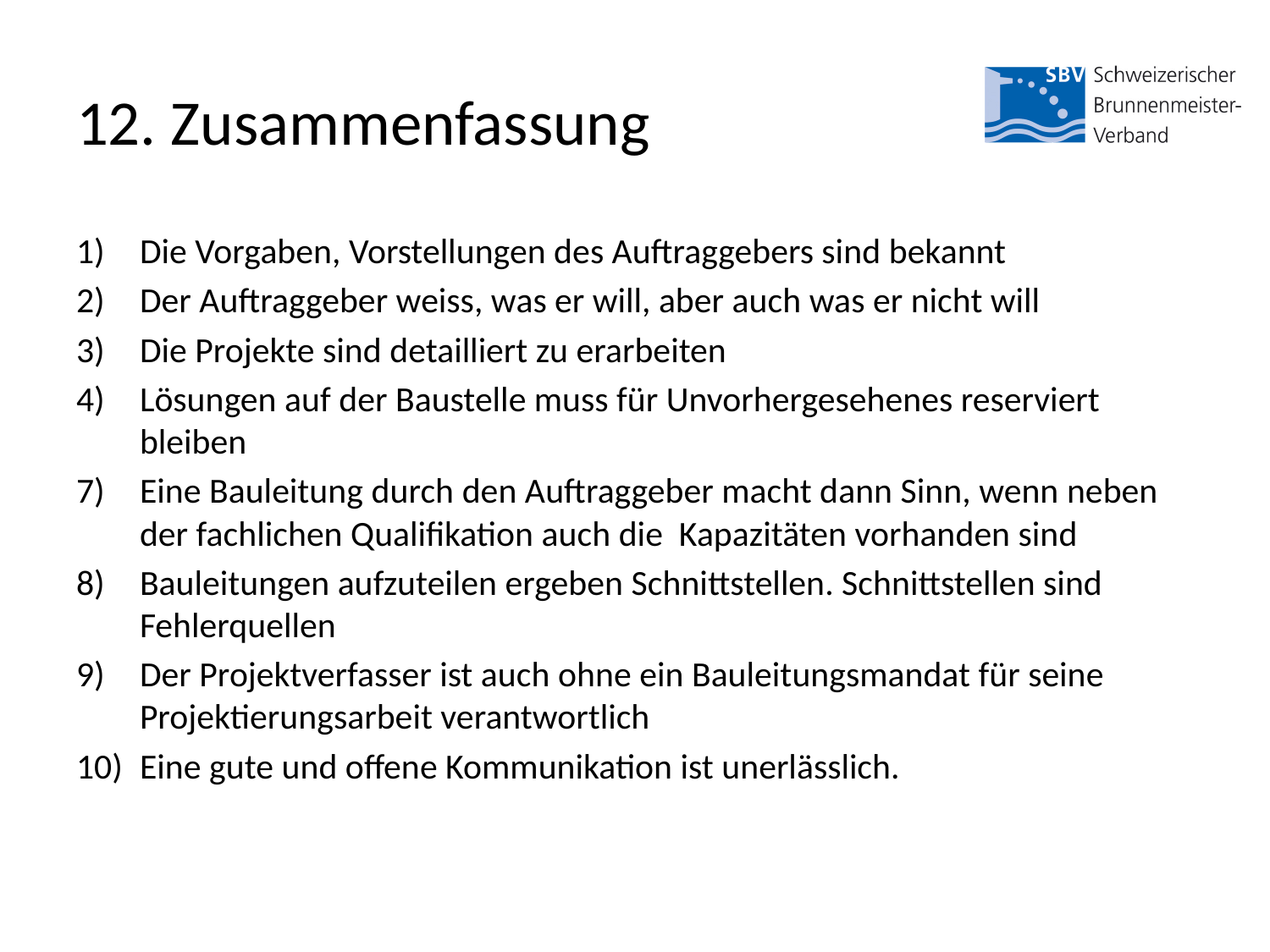

# 12. Zusammenfassung
Die Vorgaben, Vorstellungen des Auftraggebers sind bekannt
Der Auftraggeber weiss, was er will, aber auch was er nicht will
Die Projekte sind detailliert zu erarbeiten
Lösungen auf der Baustelle muss für Unvorhergesehenes reserviert bleiben
Eine Bauleitung durch den Auftraggeber macht dann Sinn, wenn neben der fachlichen Qualifikation auch die  Kapazitäten vorhanden sind
Bauleitungen aufzuteilen ergeben Schnittstellen. Schnittstellen sind Fehlerquellen
Der Projektverfasser ist auch ohne ein Bauleitungsmandat für seine Projektierungsarbeit verantwortlich
Eine gute und offene Kommunikation ist unerlässlich.